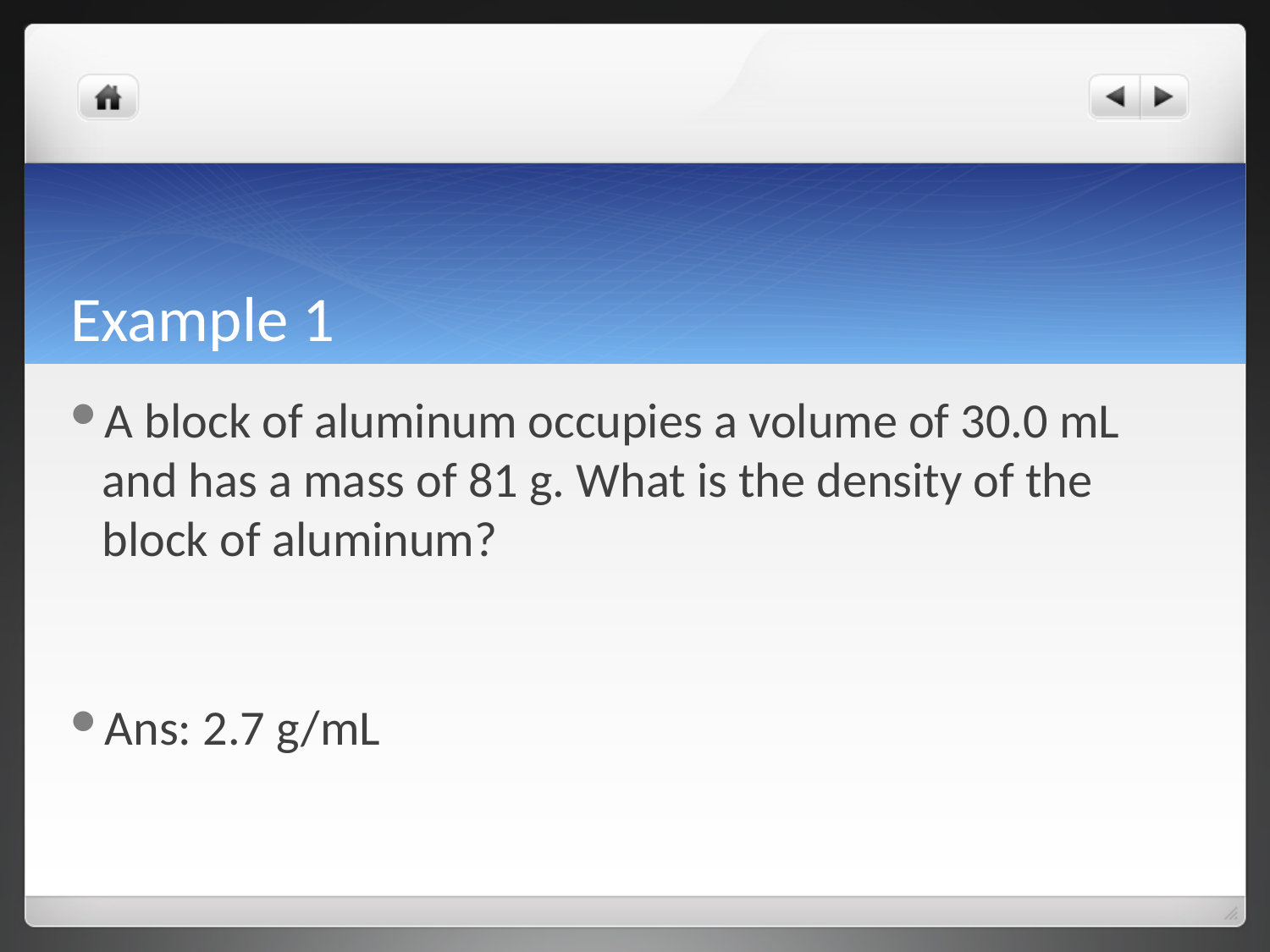

# Example 1
A block of aluminum occupies a volume of 30.0 mL and has a mass of 81 g. What is the density of the block of aluminum?

Ans: 2.7 g/mL